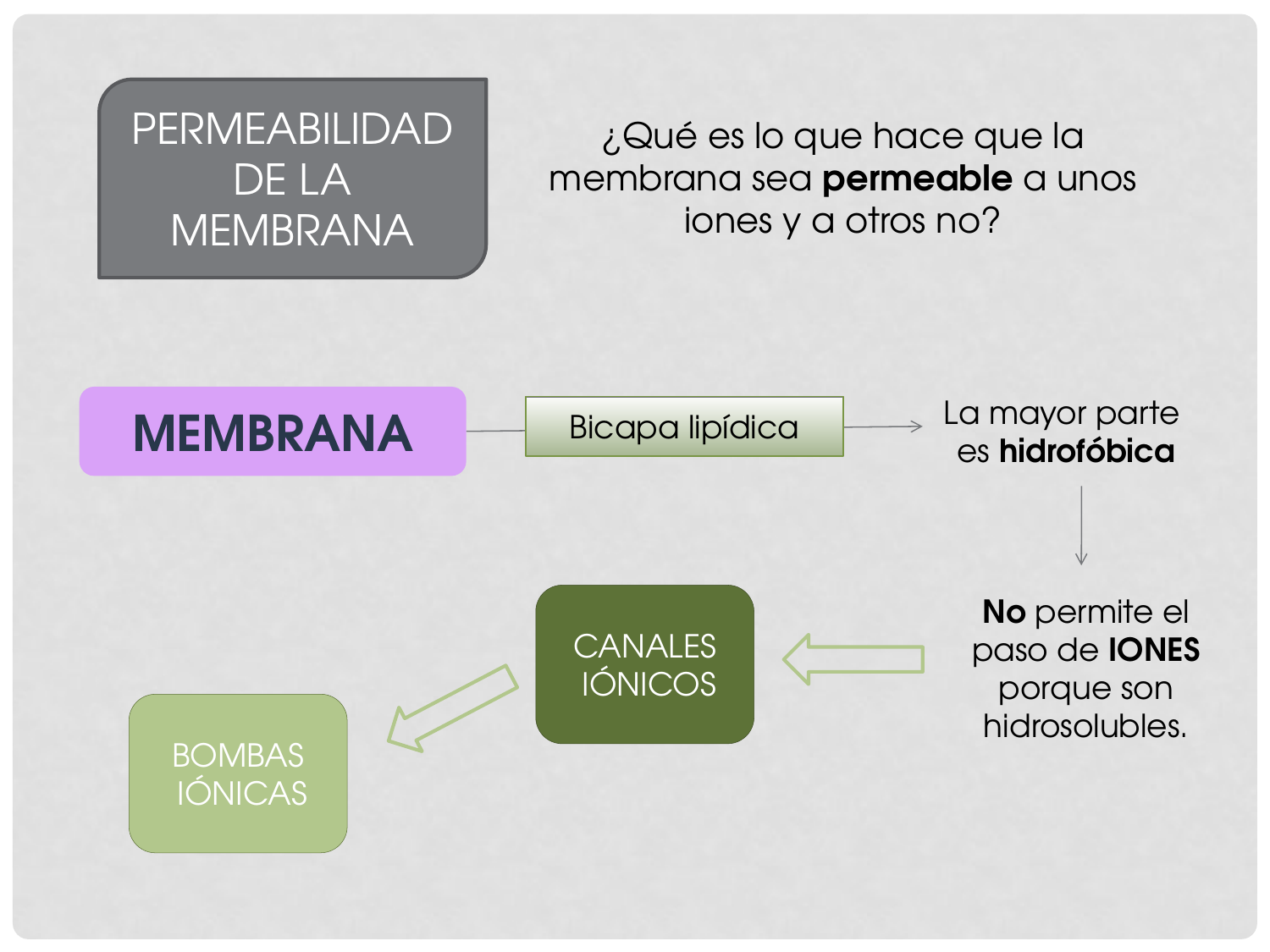

PERMEABILIDAD DE LA MEMBRANA
¿Qué es lo que hace que la membrana sea permeable a unos iones y a otros no?
La mayor parte
es hidrofóbica
MEMBRANA
Bicapa lipídica
CANALES
 IÓNICOS
No permite el paso de IONES porque son hidrosolubles.

BOMBAS
 IÓNICAS